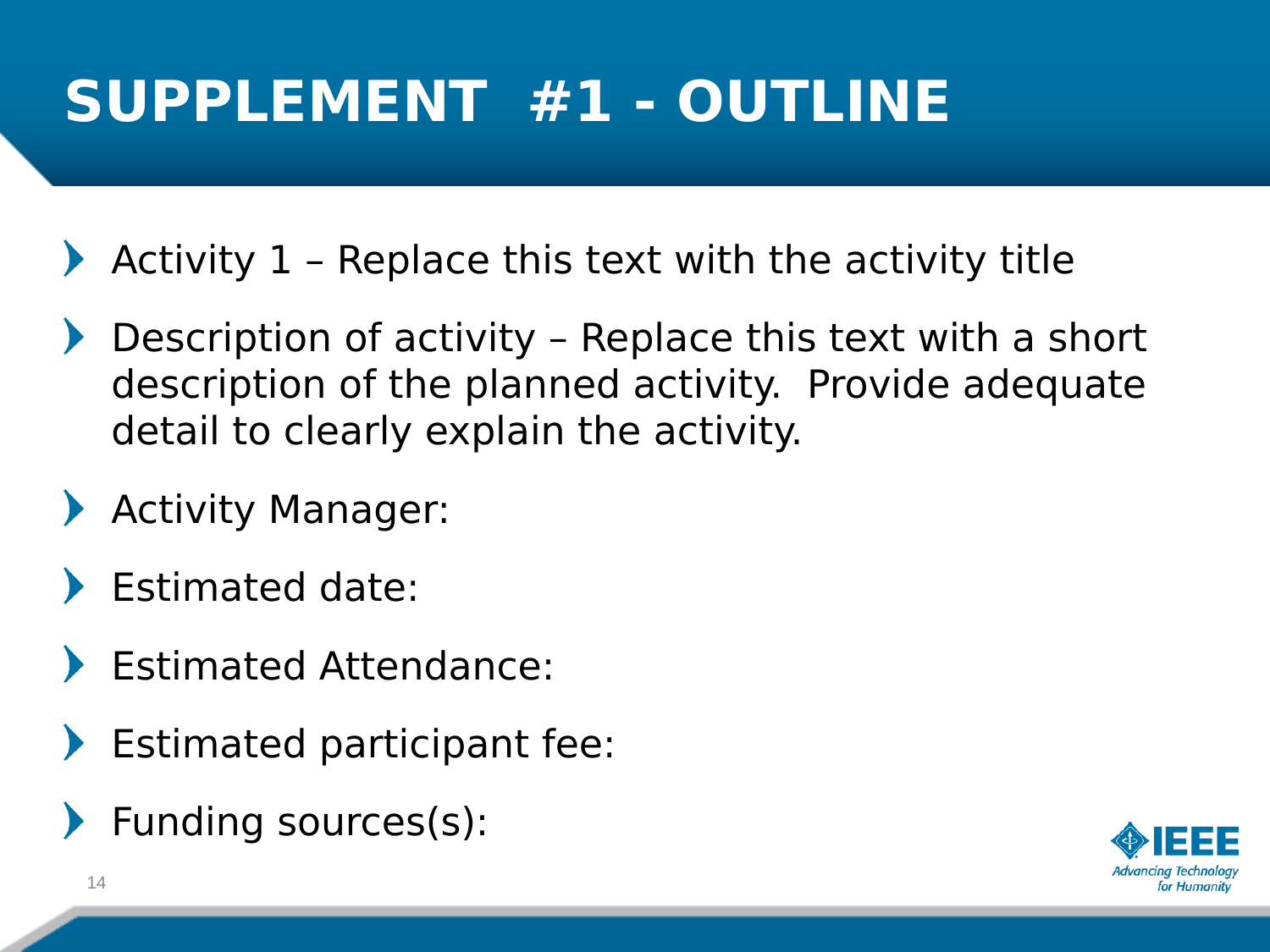

# SUPPLEMENT  #1 - OUTLINE
Activity 1 – Replace this text with the activity title
Description of activity – Replace this text with a short description of the planned activity.  Provide adequate detail to clearly explain the activity.
Activity Manager:
Estimated date:
Estimated Attendance:
Estimated participant fee:
Funding sources(s):

14